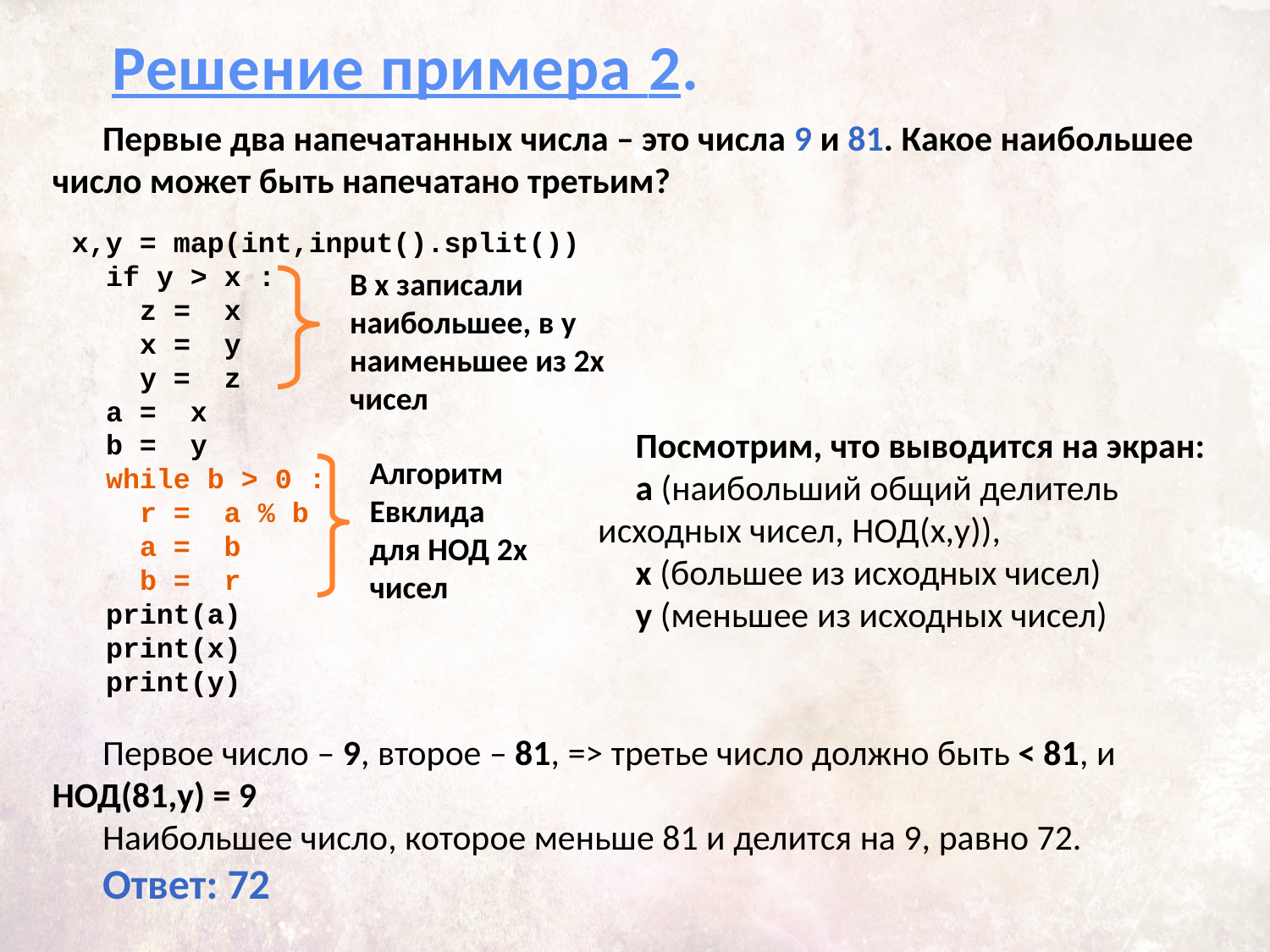

# Решение примера 2.
Первые два напечатанных числа – это числа 9 и 81. Какое наибольшее число может быть напечатано третьим?

x,y = map(int,input().split())
  if у > x :
    z =  x
    x =  у
    у =  z
  a =  x
  b =  y
  while b > 0 :
    r =  a % b
    a =  b
    b =  r
  print(a)
  print(x)
  print(у)
В х записали наибольшее, в у наименьшее из 2х чисел

Посмотрим, что выводится на экран:
a (наибольший общий делитель исходных чисел, НОД(x,y)),
x (большее из исходных чисел)
y (меньшее из исходных чисел)
Алгоритм Евклида для НОД 2х чисел

Первое число – 9, второе – 81, => третье число должно быть < 81, и НОД(81,y) = 9
Наибольшее число, которое меньше 81 и делится на 9, равно 72.
Ответ: 72